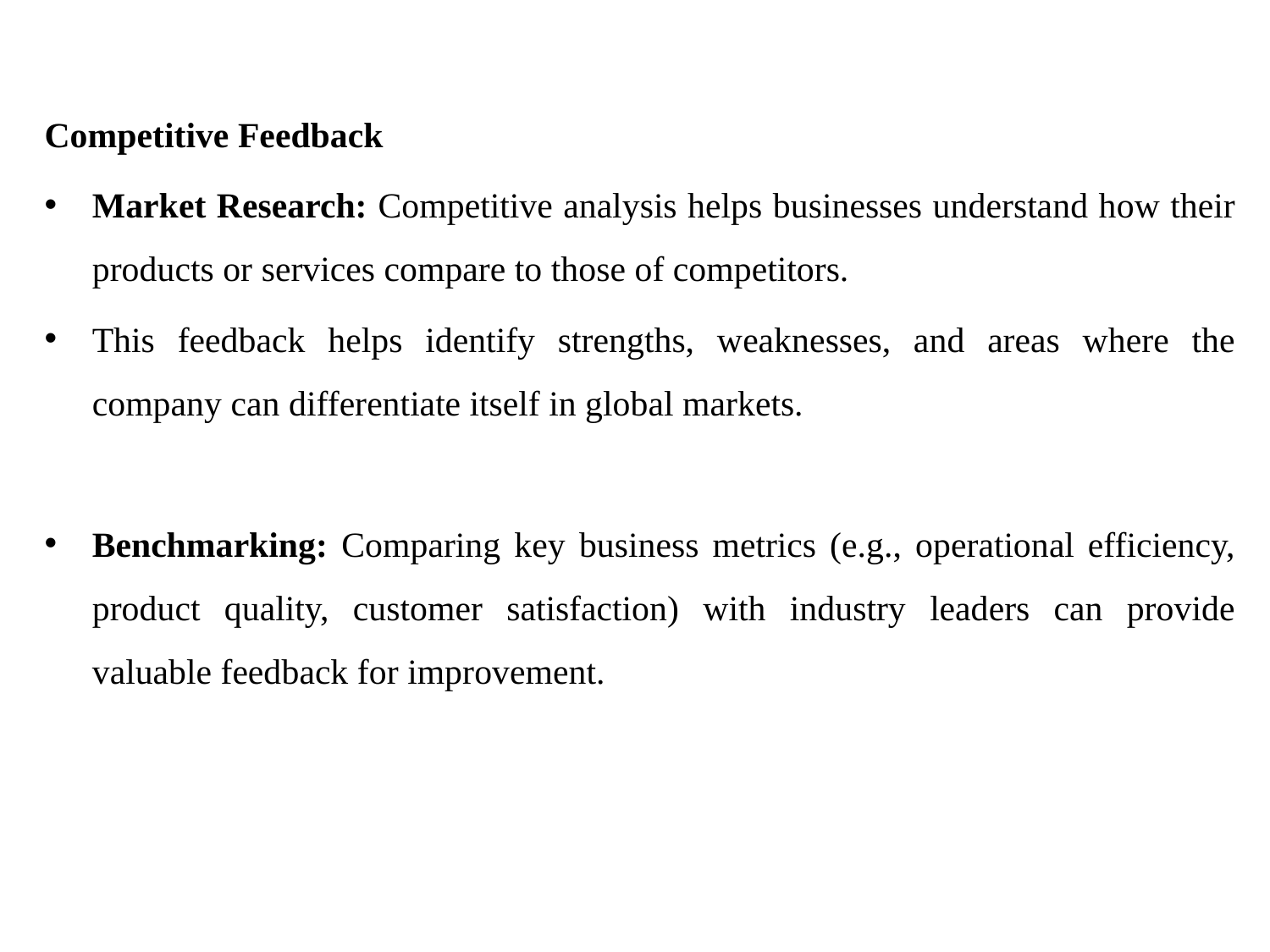

Competitive Feedback
Market Research: Competitive analysis helps businesses understand how their products or services compare to those of competitors.
This feedback helps identify strengths, weaknesses, and areas where the company can differentiate itself in global markets.

Benchmarking: Comparing key business metrics (e.g., operational efficiency, product quality, customer satisfaction) with industry leaders can provide valuable feedback for improvement.